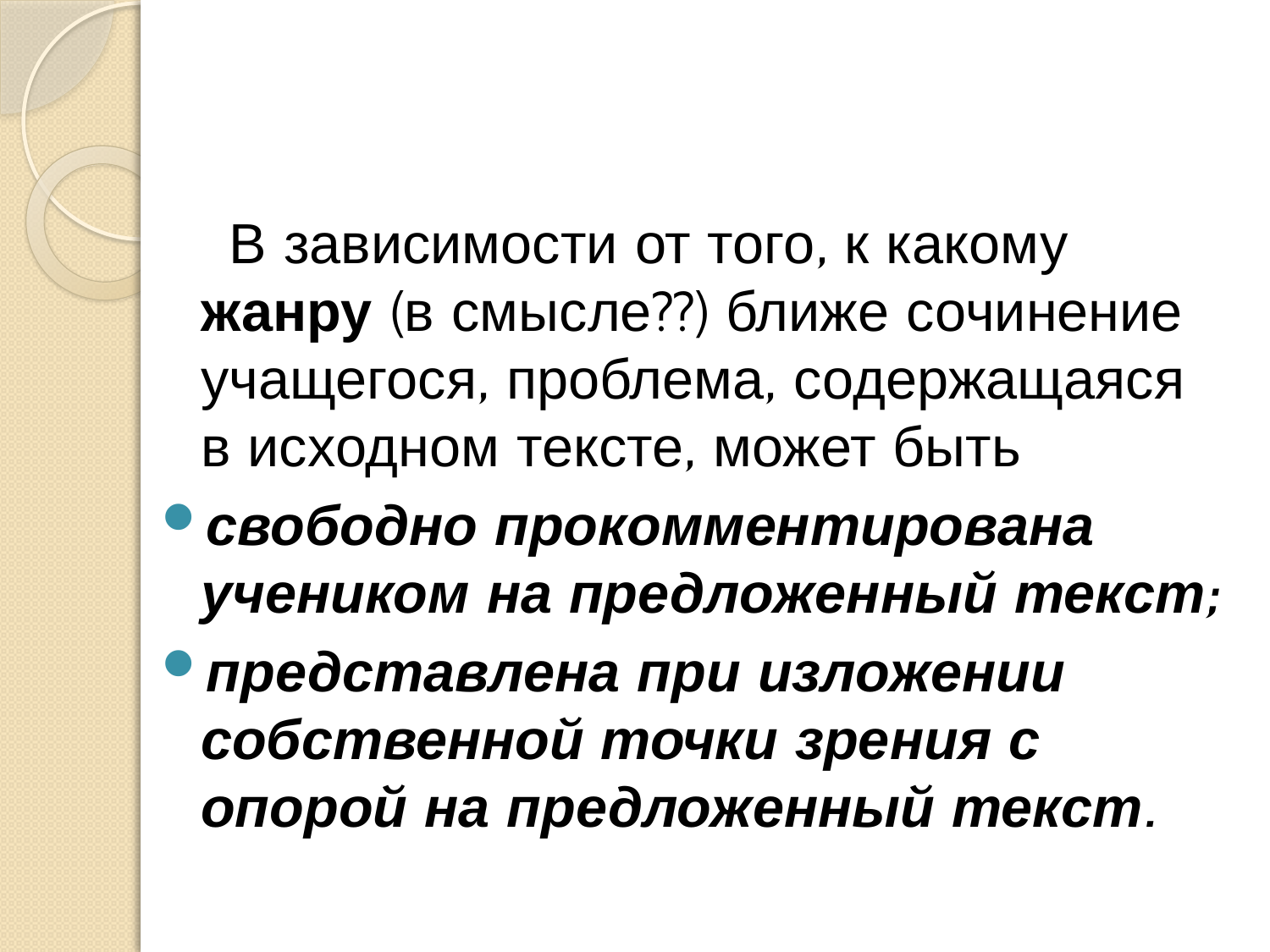

В зависимости от того, к какому жанру (в смысле??) ближе сочинение учащегося, проблема, содержащаяся в исходном тексте, может быть
свободно прокомментирована учеником на предложенный текст;
представлена при изложении собственной точки зрения с опорой на предложенный текст.